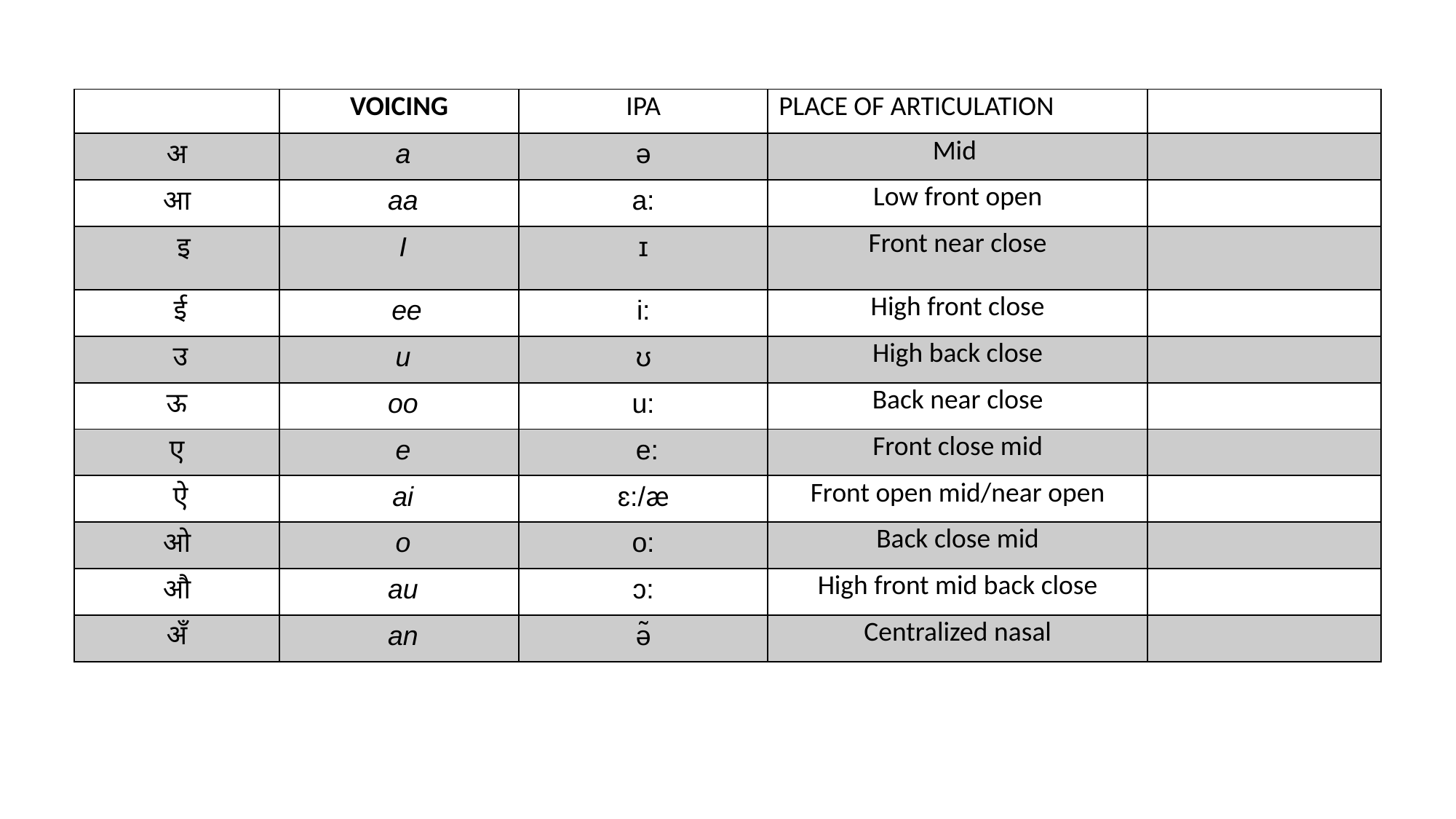

|  | VOICING | IPA | PLACE OF ARTICULATION |  |
| --- | --- | --- | --- | --- |
| अ | a | ə | Mid |  |
| आ | aa | a: | Low front open |  |
| इ | I | ɪ | Front near close |  |
| ई | ee | i: | High front close |  |
| उ | u | ʊ | High back close |  |
| ऊ | oo | u: | Back near close |  |
| ए | e | e: | Front close mid |  |
| ऐ | ai | ɛ:/æ | Front open mid/near open |  |
| ओ | o | o: | Back close mid |  |
| औ | au | ɔ: | High front mid back close |  |
| अँ | an | ə̃ | Centralized nasal |  |